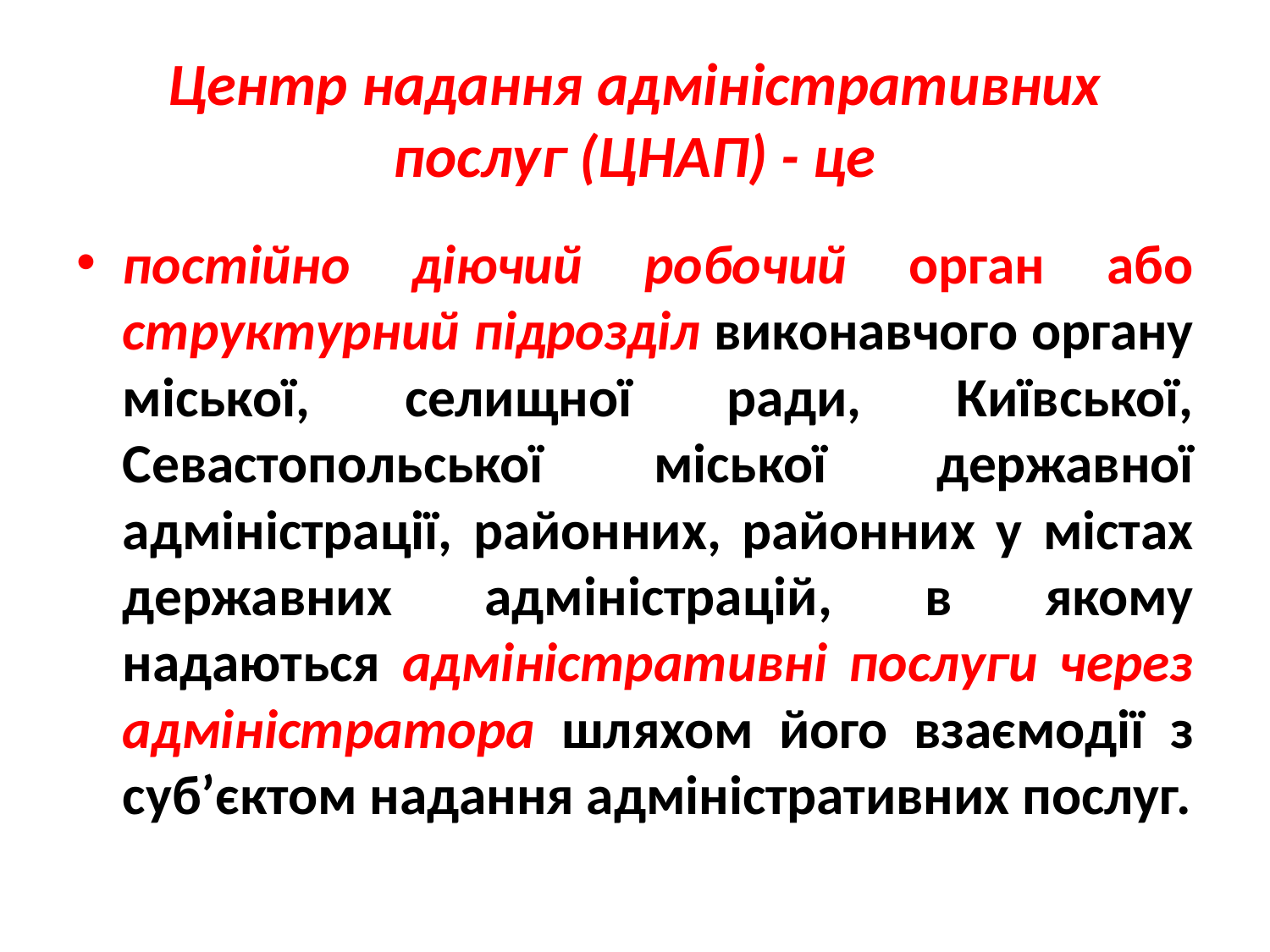

# Центр надання адміністративних послуг (ЦНАП) - це
постійно діючий робочий орган або структурний підрозділ виконавчого органу міської, селищної ради, Київської, Севастопольської міської державної адміністрації, районних, районних у містах державних адміністрацій, в якому надаються адміністративні послуги через адміністратора шляхом його взаємодії з суб’єктом надання адміністративних послуг.